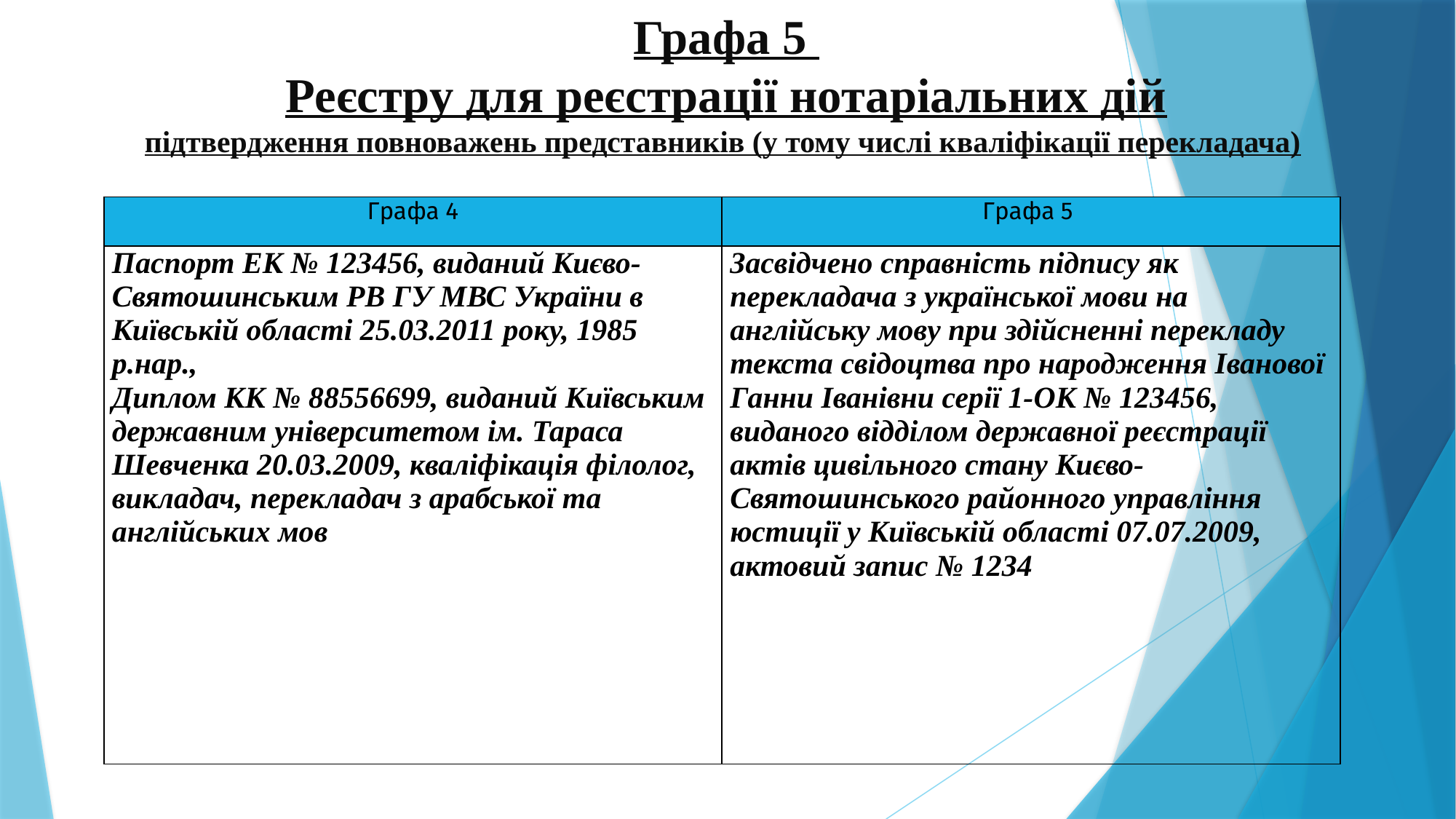

# Графа 5 Реєстру для реєстрації нотаріальних дій підтвердження повноважень представників (у тому числі кваліфікації перекладача)
| Графа 4 | Графа 5 |
| --- | --- |
| Паспорт ЕК № 123456, виданий Києво-Святошинським РВ ГУ МВС України в Київській області 25.03.2011 року, 1985 р.нар., Диплом КК № 88556699, виданий Київським державним університетом ім. Тараса Шевченка 20.03.2009, кваліфікація філолог, викладач, перекладач з арабської та англійських мов | Засвідчено справність підпису як перекладача з української мови на англійську мову при здійсненні перекладу текста свідоцтва про народження Іванової Ганни Іванівни серії 1-ОК № 123456, виданого відділом державної реєстрації актів цивільного стану Києво-Святошинського районного управління юстиції у Київській області 07.07.2009, актовий запис № 1234 |